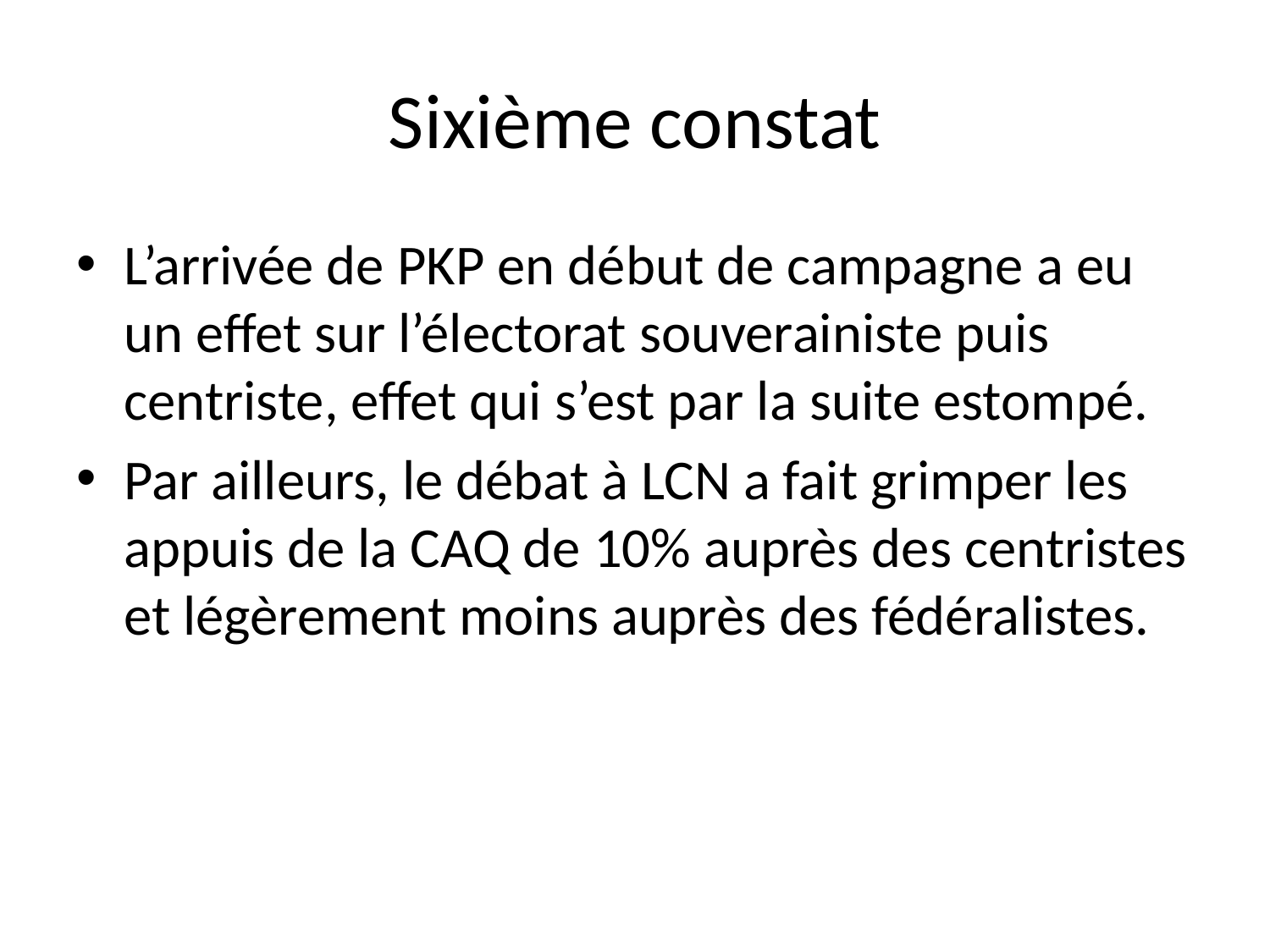

# Sixième constat
L’arrivée de PKP en début de campagne a eu un effet sur l’électorat souverainiste puis centriste, effet qui s’est par la suite estompé.
Par ailleurs, le débat à LCN a fait grimper les appuis de la CAQ de 10% auprès des centristes et légèrement moins auprès des fédéralistes.